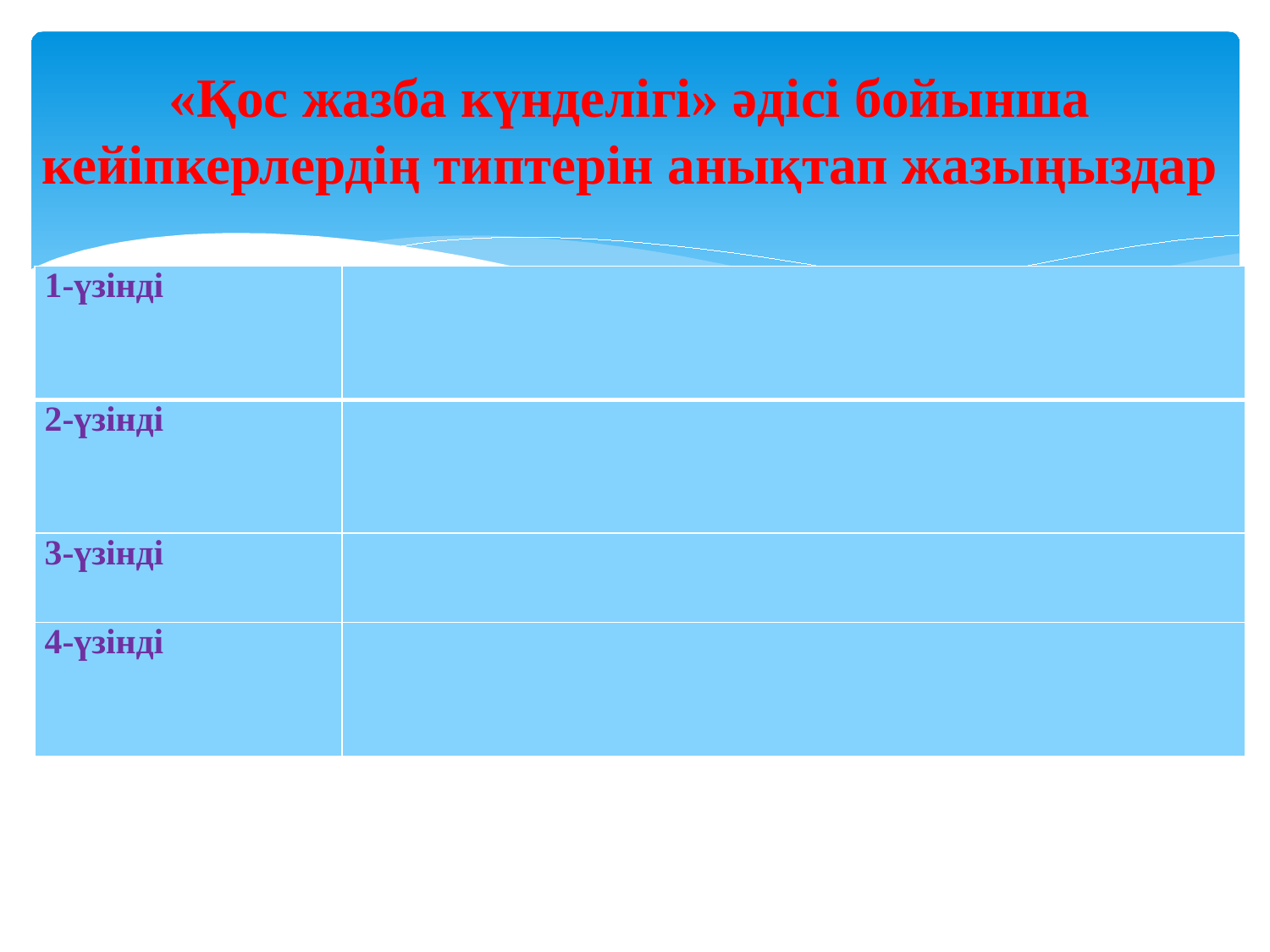

# «Қос жазба күнделігі» әдісі бойынша кейіпкерлердің типтерін анықтап жазыңыздар

Дескриптор
Шығарма үзінділерін түсінеді;
Кейіпкерлердің типтерін сипаттап жазады.

| 1-үзінді |  |
| --- | --- |
| 2-үзінді |  |
| 3-үзінді |  |
| 4-үзінді |  |